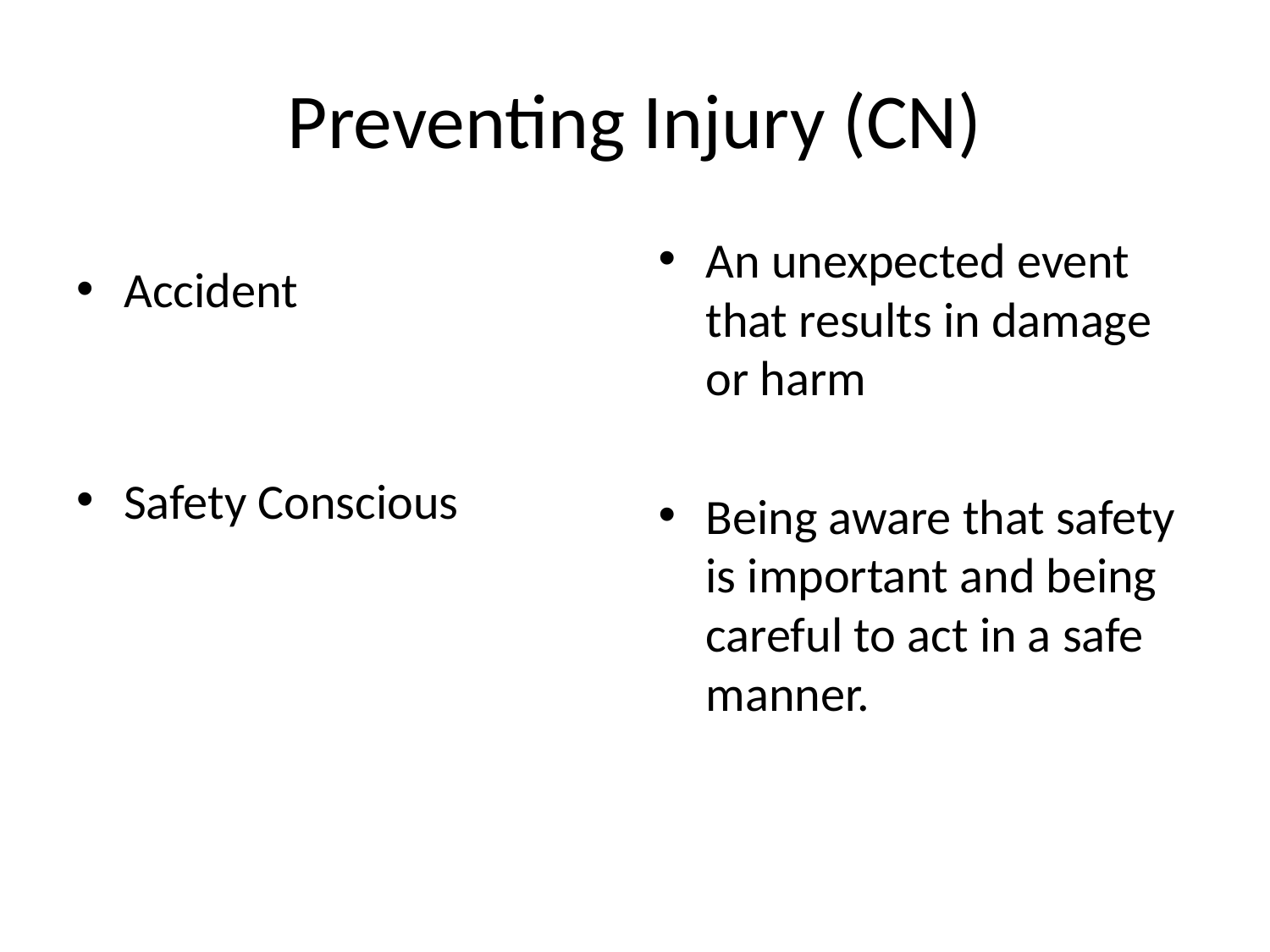

# Preventing Injury (CN)
Accident

Safety Conscious

An unexpected event that results in damage or harm

Being aware that safety is important and being careful to act in a safe manner.